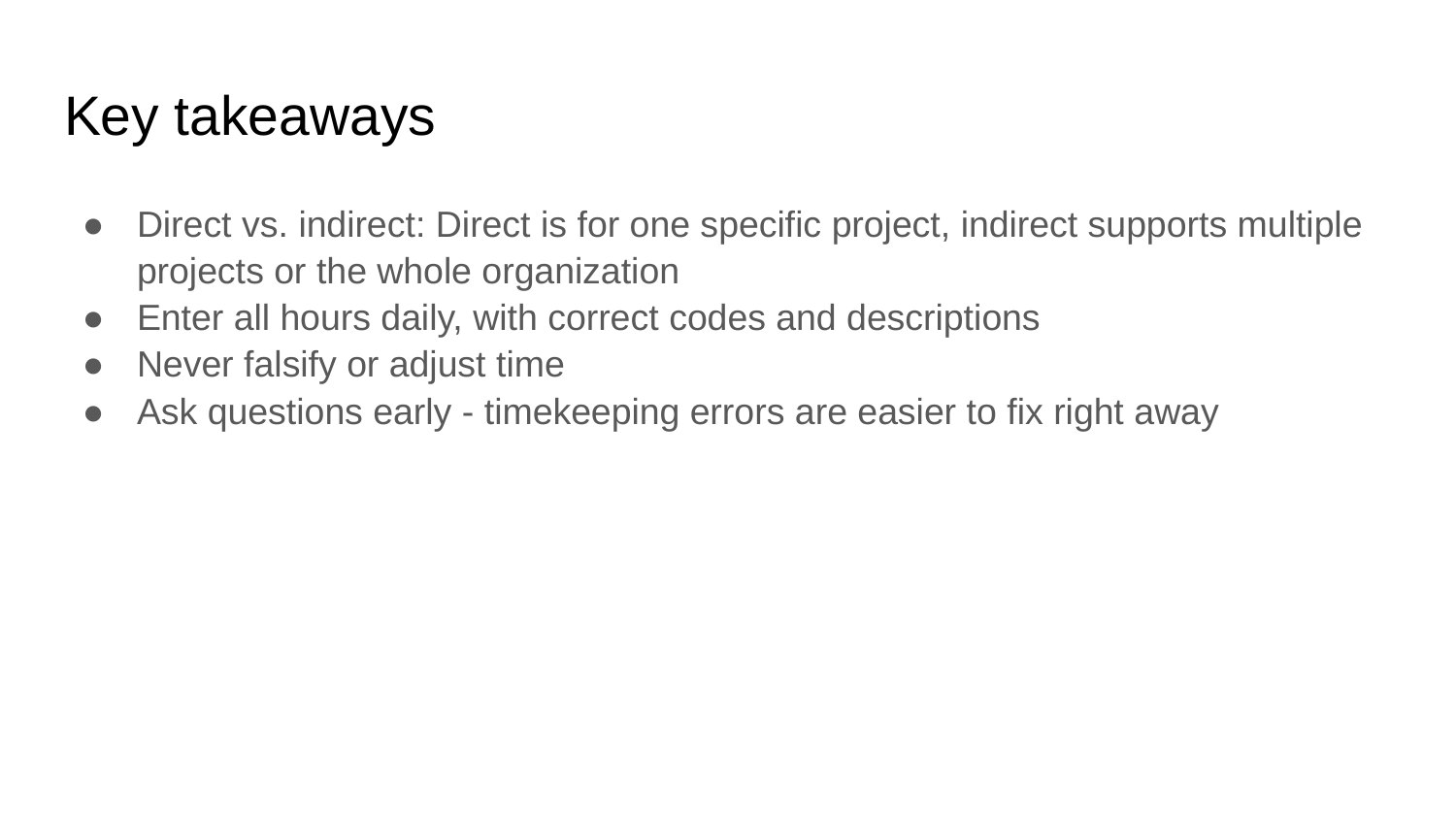

# Key takeaways
Direct vs. indirect: Direct is for one specific project, indirect supports multiple projects or the whole organization
Enter all hours daily, with correct codes and descriptions
Never falsify or adjust time
Ask questions early - timekeeping errors are easier to fix right away